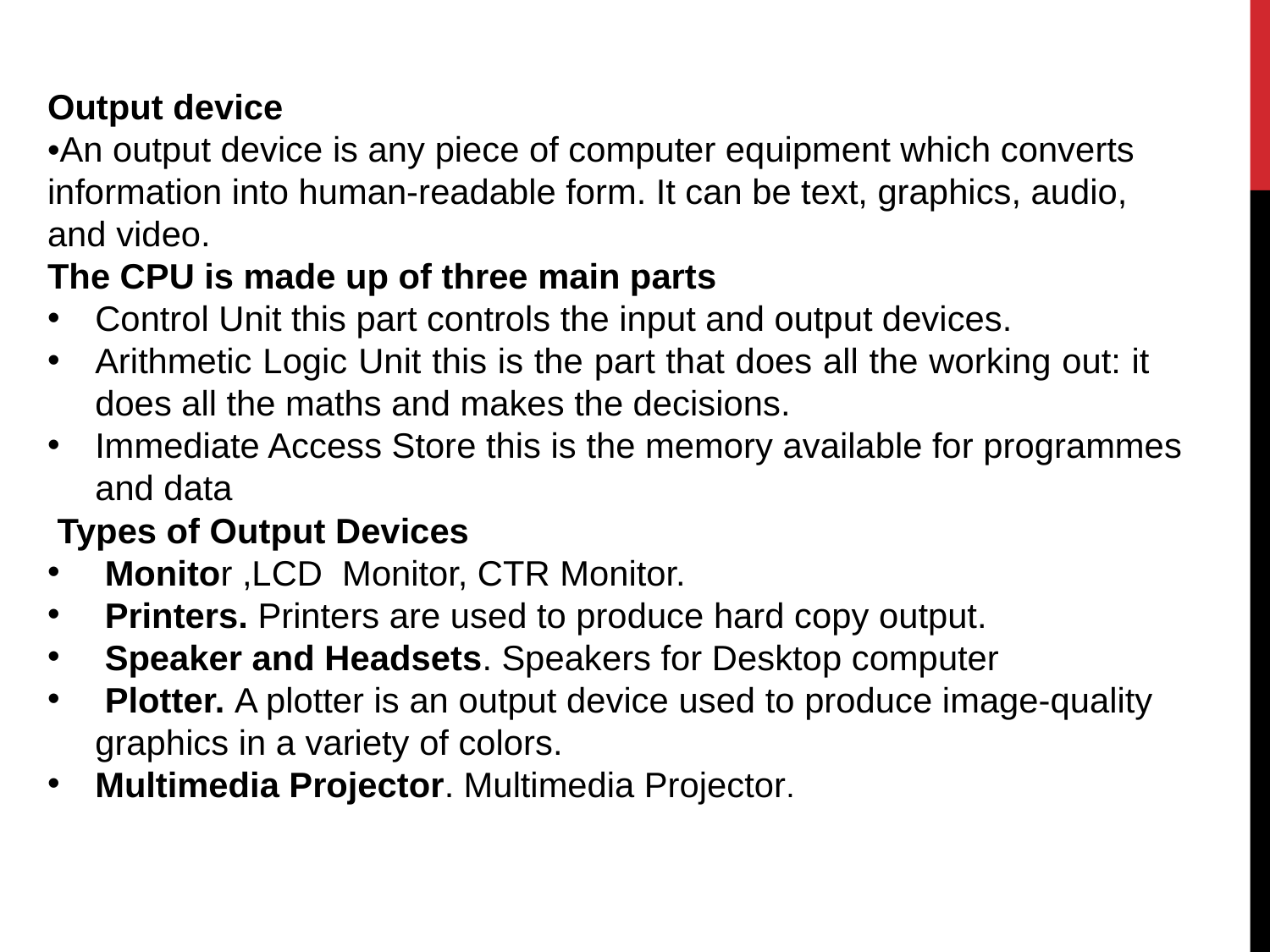

Output device
•An output device is any piece of computer equipment which converts information into human-readable form. It can be text, graphics, audio, and video.
The CPU is made up of three main parts
Control Unit this part controls the input and output devices.
Arithmetic Logic Unit this is the part that does all the working out: it    does all the maths and makes the decisions.
Immediate Access Store this is the memory available for programmes and data
 Types of Output Devices
 Monitor ,LCD  Monitor, CTR Monitor.
 Printers. Printers are used to produce hard copy output.
 Speaker and Headsets. Speakers for Desktop computer
 Plotter. A plotter is an output device used to produce image-quality    graphics in a variety of colors.
Multimedia Projector. Multimedia Projector.